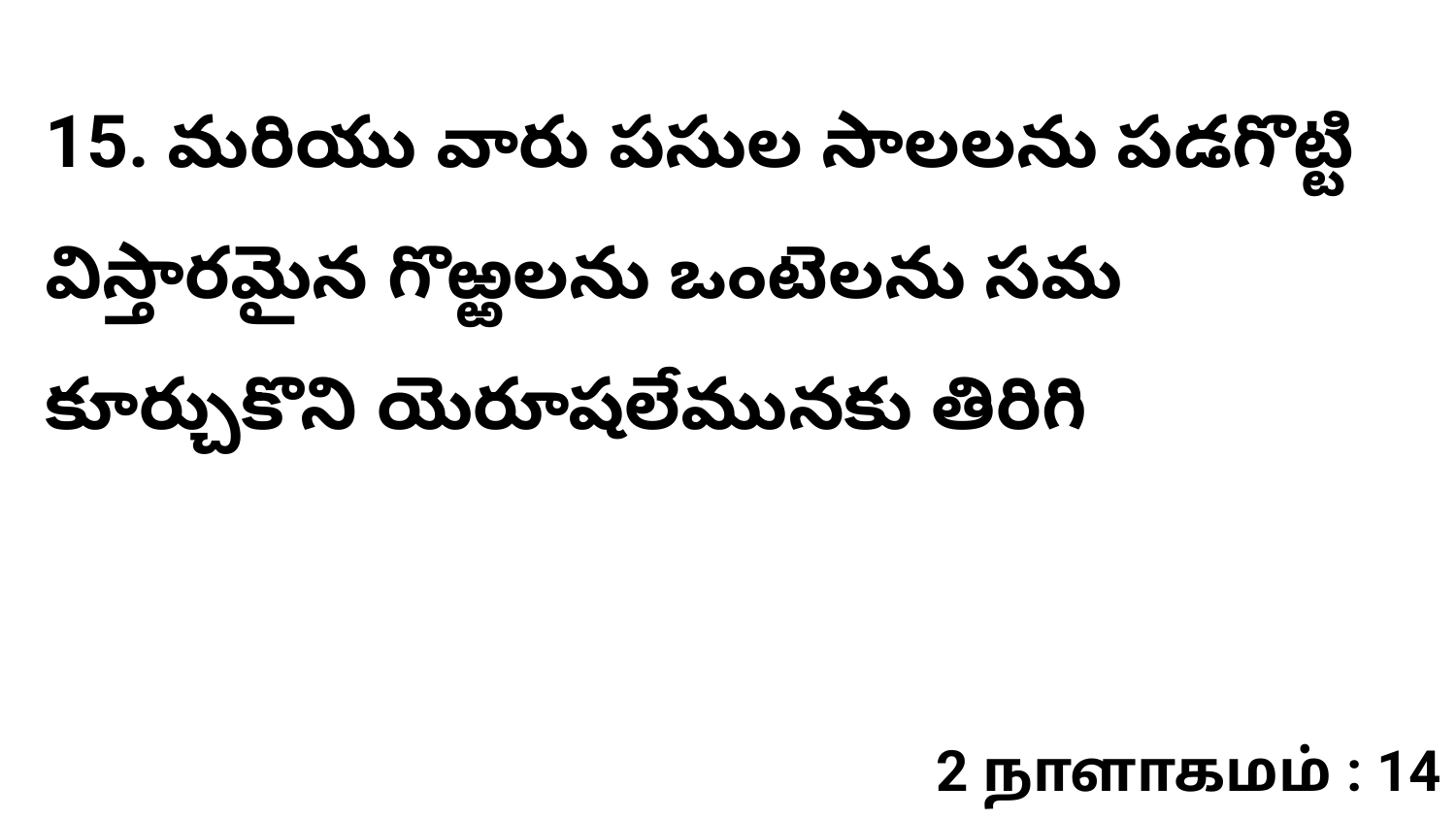

15. మరియు వారు పసుల సాలలను పడగొట్టి విస్తారమైన గొఱ్ఱలను ఒంటెలను సమ కూర్చుకొని యెరూషలేమునకు తిరిగి
2 நாளாகமம் : 14